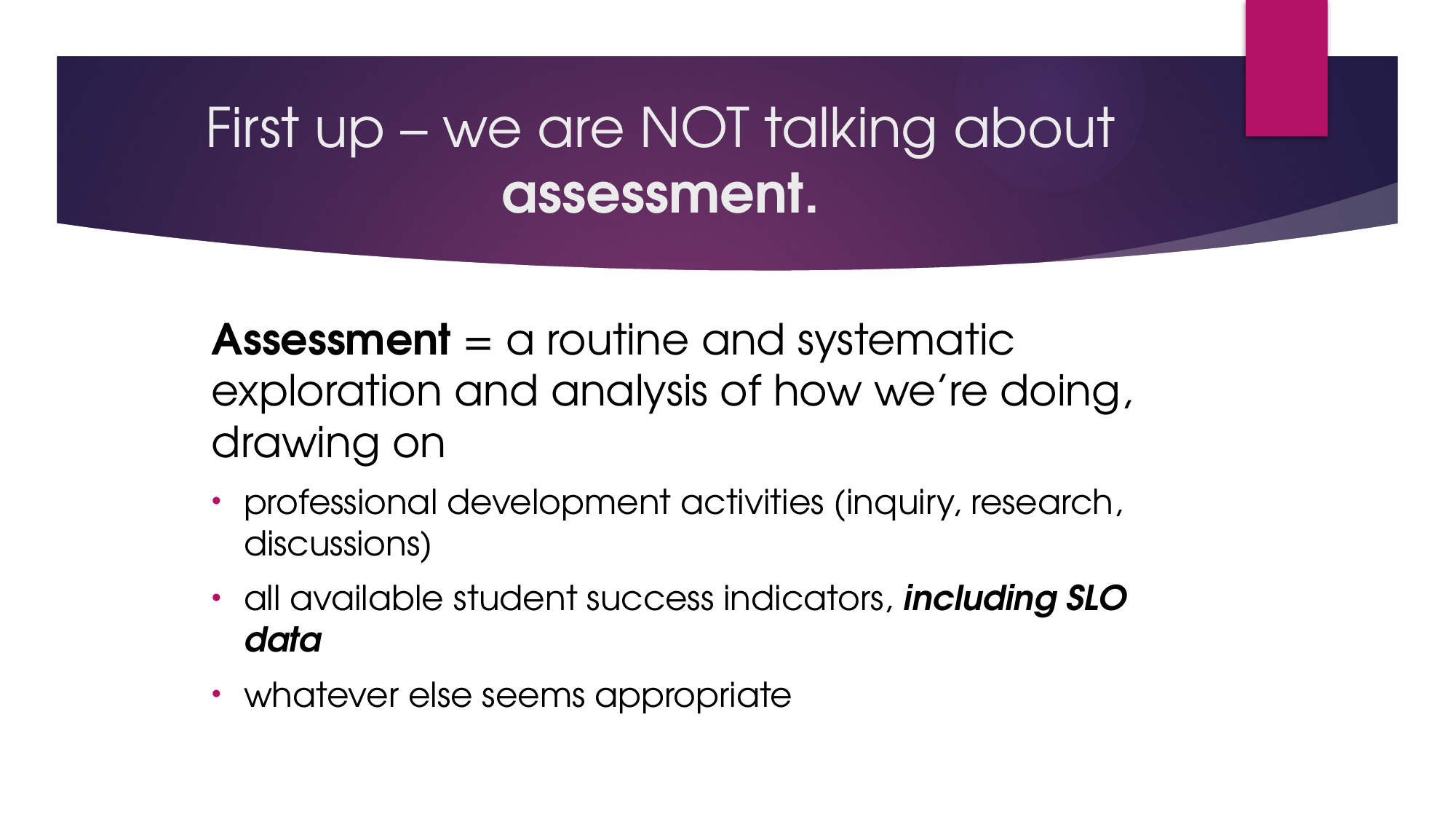

# First up – we are NOT talking about assessment.
Assessment = a routine and systematic exploration and analysis of how we’re doing, drawing on
professional development activities (inquiry, research, discussions)
all available student success indicators, including SLO data
whatever else seems appropriate